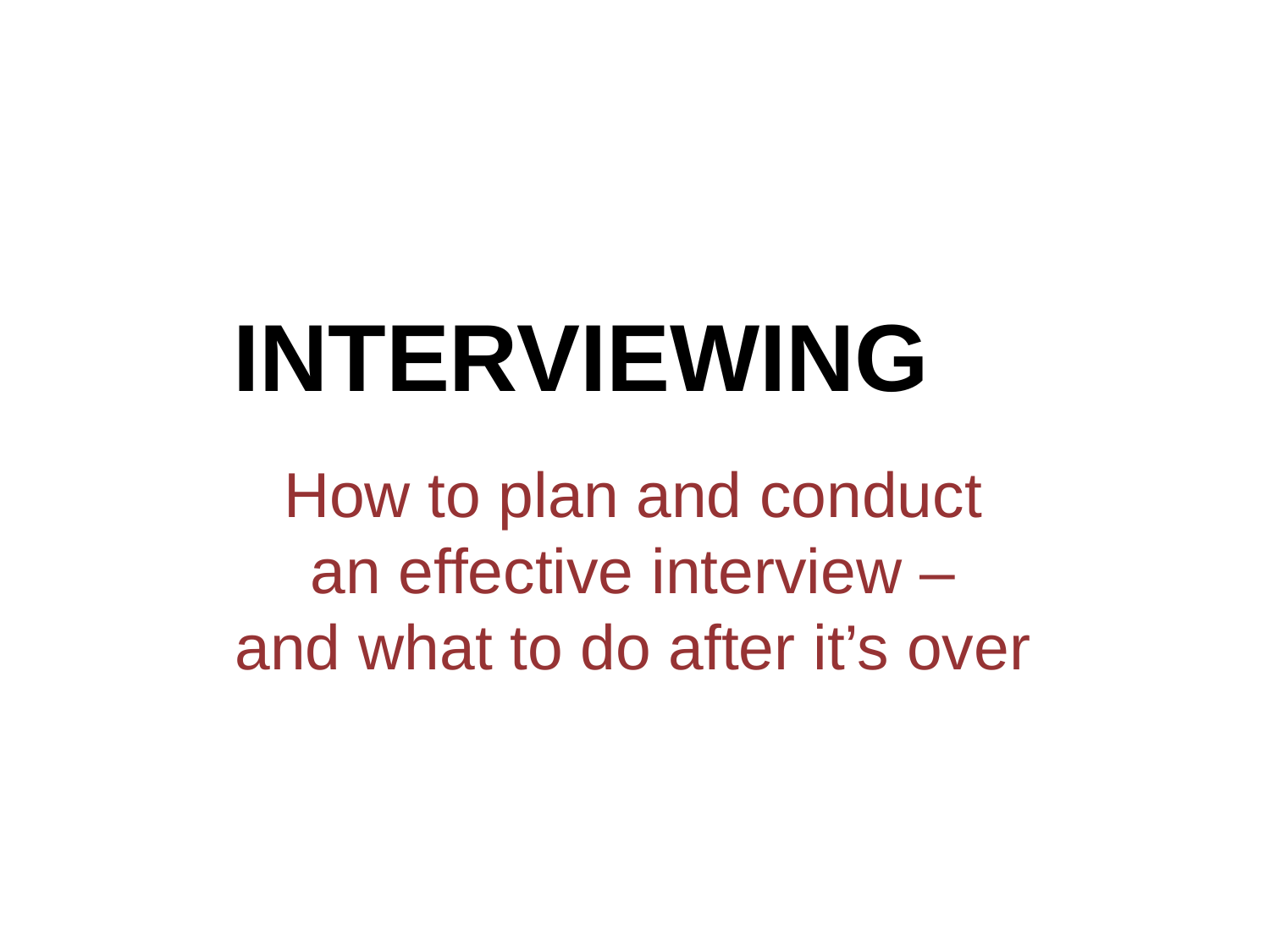

# INTERVIEWING
How to plan and conduct
an effective interview –
and what to do after it’s over